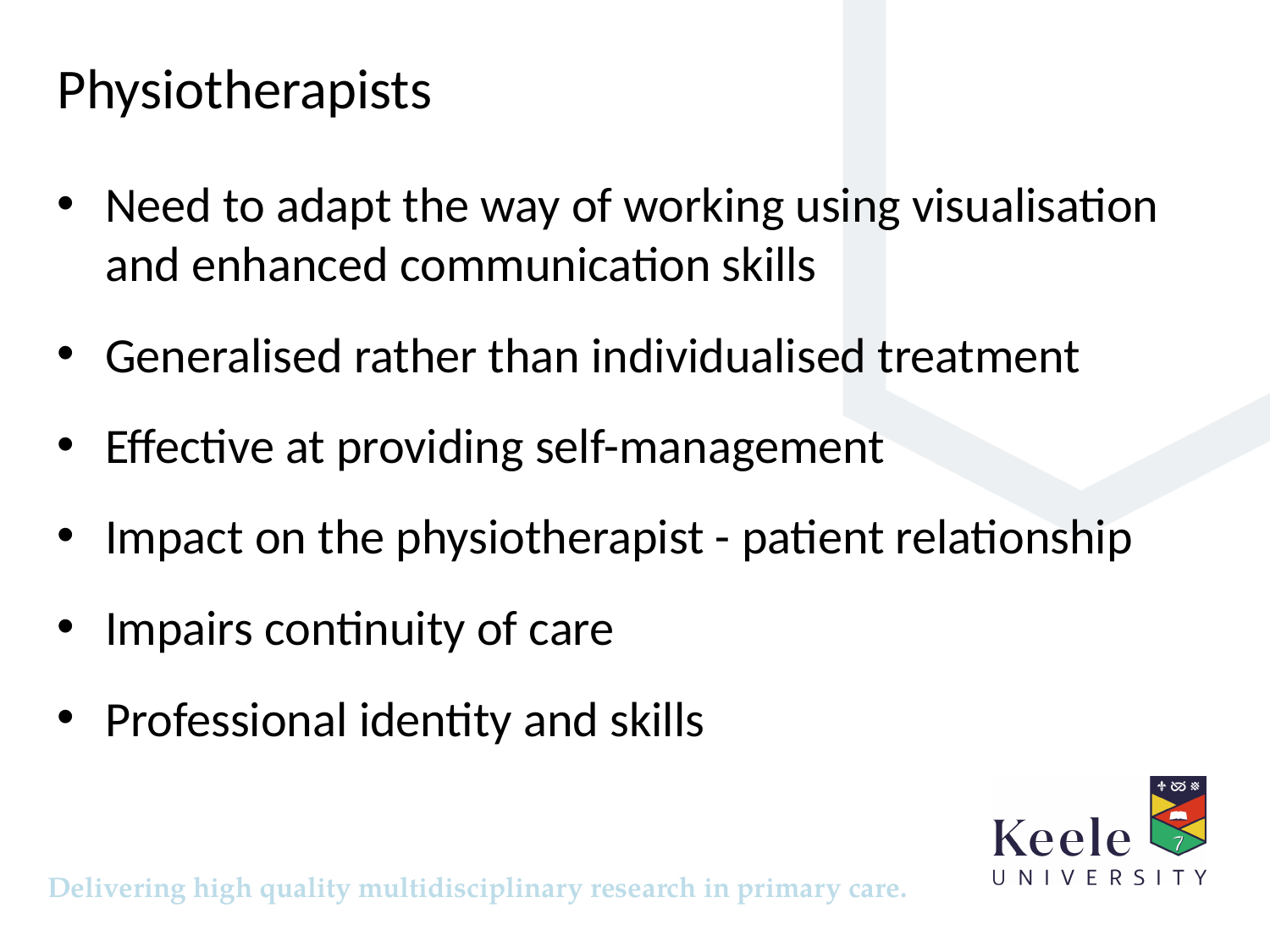

Physiotherapists
Need to adapt the way of working using visualisation and enhanced communication skills
Generalised rather than individualised treatment
Effective at providing self-management
Impact on the physiotherapist - patient relationship
Impairs continuity of care
Professional identity and skills